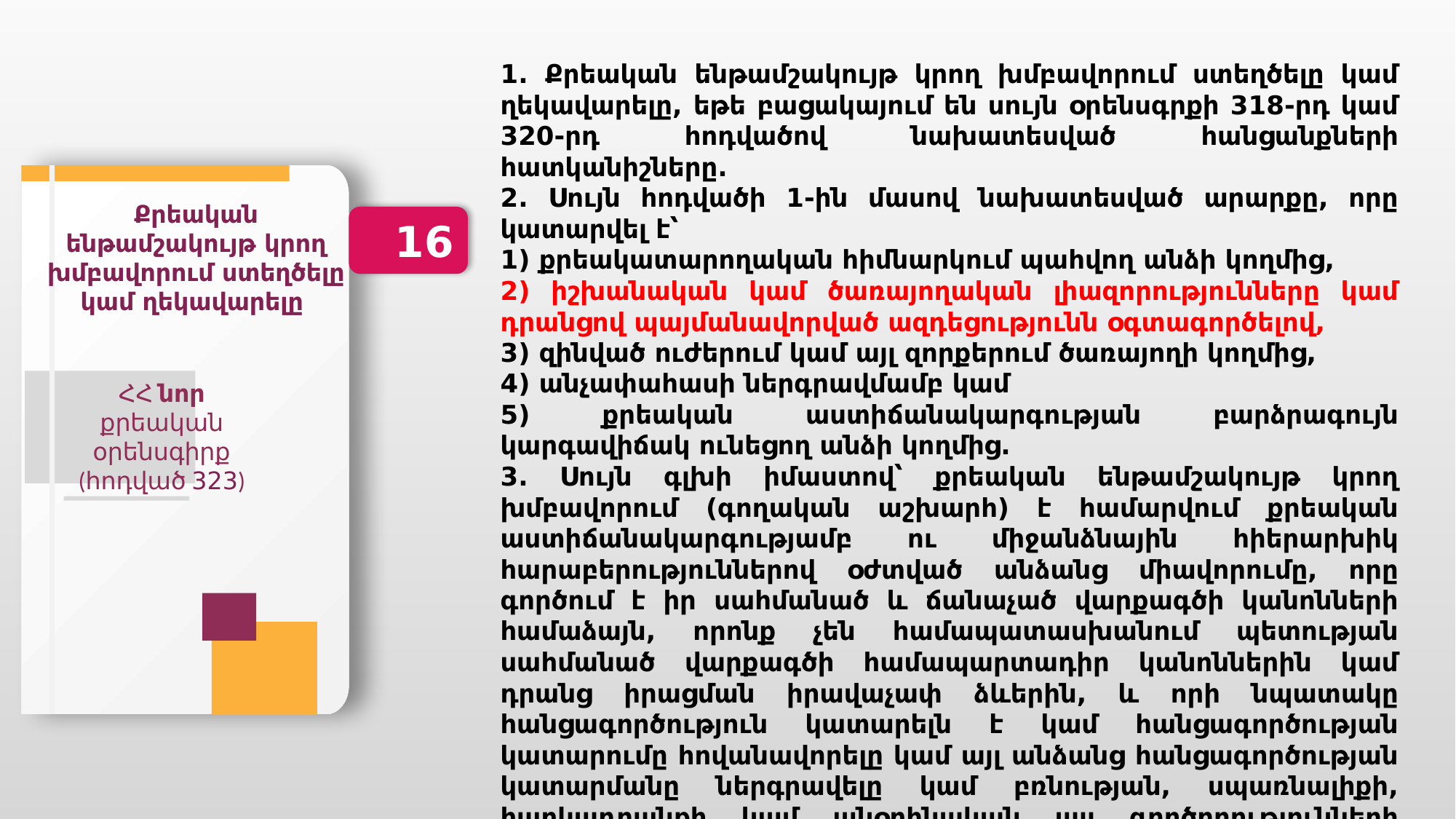

1. Քրեական ենթամշակույթ կրող խմբավորում ստեղծելը կամ ղեկավարելը, եթե բացակայում են սույն օրենսգրքի 318-րդ կամ 320-րդ հոդվածով նախատեսված հանցանքների հատկանիշները.
2. Սույն հոդվածի 1-ին մասով նախատեսված արարքը, որը կատարվել է՝
1) քրեակատարողական հիմնարկում պահվող անձի կողմից,
2) իշխանական կամ ծառայողական լիազորությունները կամ դրանցով պայմանավորված ազդեցությունն օգտագործելով,
3) զինված ուժերում կամ այլ զորքերում ծառայողի կողմից,
4) անչափահասի ներգրավմամբ կամ
5) քրեական աստիճանակարգության բարձրագույն կարգավիճակ ունեցող անձի կողմից.
3. Սույն գլխի իմաստով՝ քրեական ենթամշակույթ կրող խմբավորում (գողական աշխարհ) է համարվում քրեական աստիճանակարգությամբ ու միջանձնային հիերարխիկ հարաբերություններով օժտված անձանց միավորումը, որը գործում է իր սահմանած և ճանաչած վարքագծի կանոնների համաձայն, որոնք չեն համապատասխանում պետության սահմանած վարքագծի համապարտադիր կանոններին կամ դրանց իրացման իրավաչափ ձևերին, և որի նպատակը հանցագործություն կատարելն է կամ հանցագործության կատարումը հովանավորելը կամ այլ անձանց հանցագործության կատարմանը ներգրավելը կամ բռնության, սպառնալիքի, հարկադրանքի կամ անօրինական այլ գործողությունների միջոցով հանրային կամ մասնավոր հարցերին առնչվող վեճերը (խնդիրները) լուծելը կամ անօրինական օգուտ կամ այլ առավելություն ստանալը:

Քրեական ենթամշակույթ կրող խմբավորում ստեղծելը կամ ղեկավարելը
16

ՀՀ նոր քրեական օրենսգիրք
(հոդված 323)